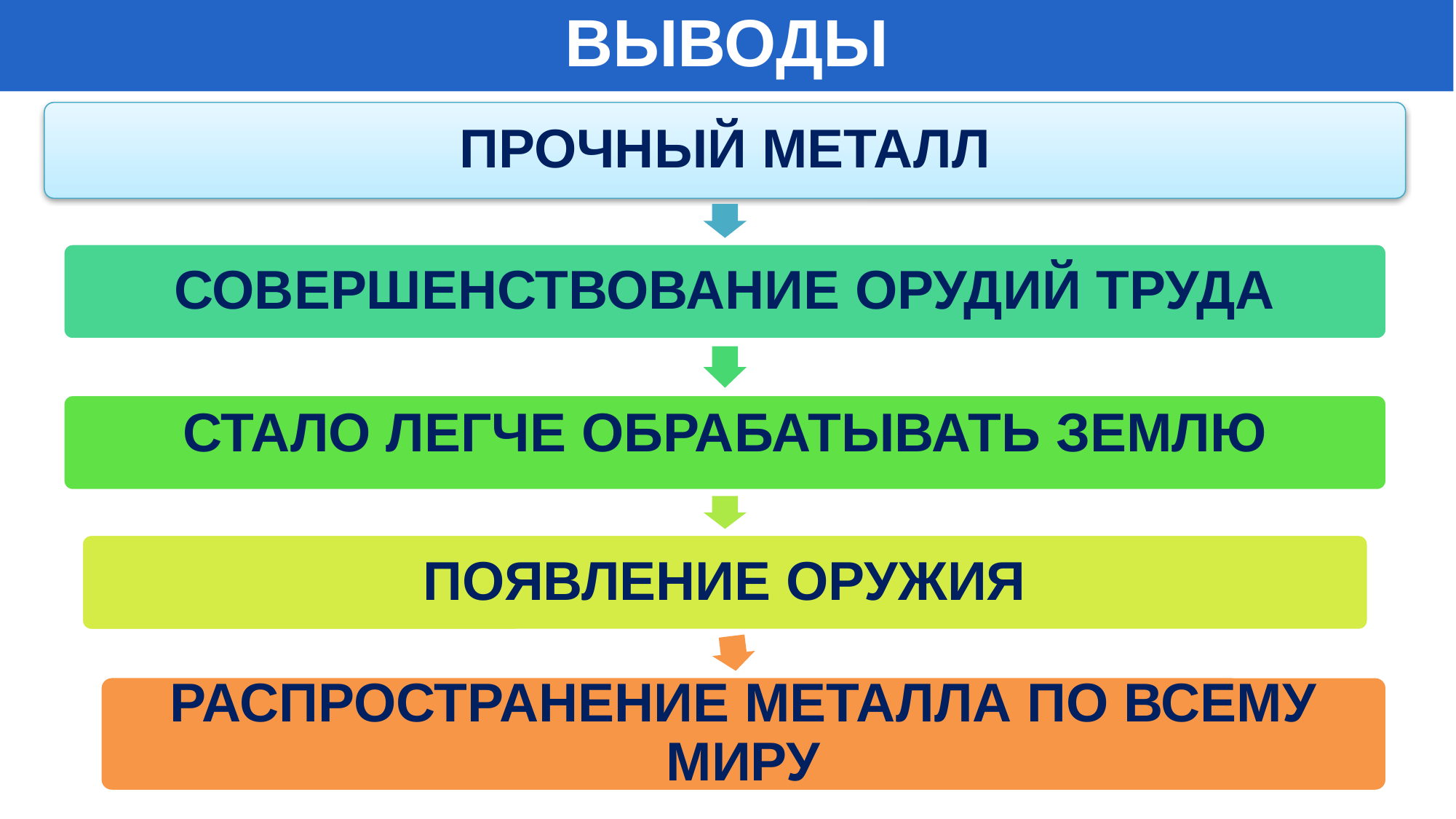

ВЫВОДЫ
ПРОЧНЫЙ МЕТАЛЛ

СОВЕРШЕНСТВОВАНИЕ ОРУДИЙ ТРУДА

СТАЛО ЛЕГЧЕ ОБРАБАТЫВАТЬ ЗЕМЛЮ

ПОЯВЛЕНИЕ ОРУЖИЯ

РАСПРОСТРАНЕНИЕ МЕТАЛЛА ПО ВСЕМУ МИРУ